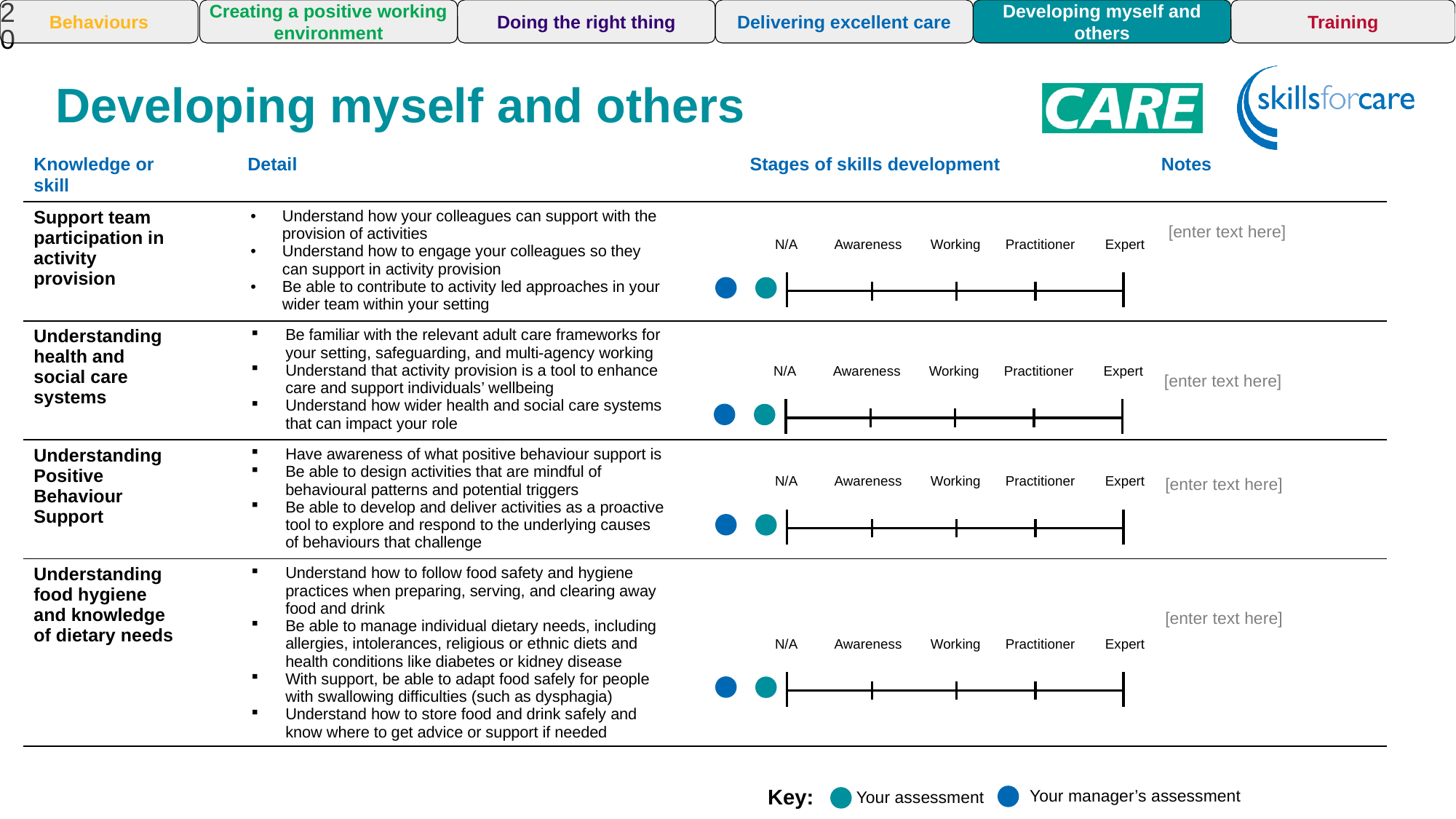

20
Training
Behaviours
Creating a positive working environment
Doing the right thing
Delivering excellent care
Developing myself and others
Developing myself and others
| Knowledge or skill | Detail |  | Stages of skills development | Notes |
| --- | --- | --- | --- | --- |
| Support team participation in activity provision | Understand how your colleagues can support with the provision of activities Understand how to engage your colleagues so they can support in activity provision Be able to contribute to activity led approaches in your wider team within your setting |  |  |  |
| Understanding health and social care systems | Be familiar with the relevant adult care frameworks for your setting, safeguarding, and multi-agency working Understand that activity provision is a tool to enhance care and support individuals’ wellbeing Understand how wider health and social care systems that can impact your role |  |  |  |
| Understanding Positive Behaviour Support | Have awareness of what positive behaviour support is Be able to design activities that are mindful of behavioural patterns and potential triggers Be able to develop and deliver activities as a proactive tool to explore and respond to the underlying causes of behaviours that challenge |  |  |  |
| Understanding food hygiene and knowledge of dietary needs | Understand how to follow food safety and hygiene practices when preparing, serving, and clearing away food and drink Be able to manage individual dietary needs, including allergies, intolerances, religious or ethnic diets and health conditions like diabetes or kidney disease With support, be able to adapt food safely for people with swallowing difficulties (such as dysphagia) Understand how to store food and drink safely and know where to get advice or support if needed |  |  |  |
Awareness
Awareness
Awareness
[enter text here]
N/A
Awareness
Working
Practitioner
Expert

N/A
Awareness
Working
Practitioner
Expert

[enter text here]
N/A
N/A
Awareness
Working
Practitioner
Expert

[enter text here]
[enter text here]
N/A
Awareness
Working
Practitioner
Expert

Key:
Your manager’s assessment
Your assessment